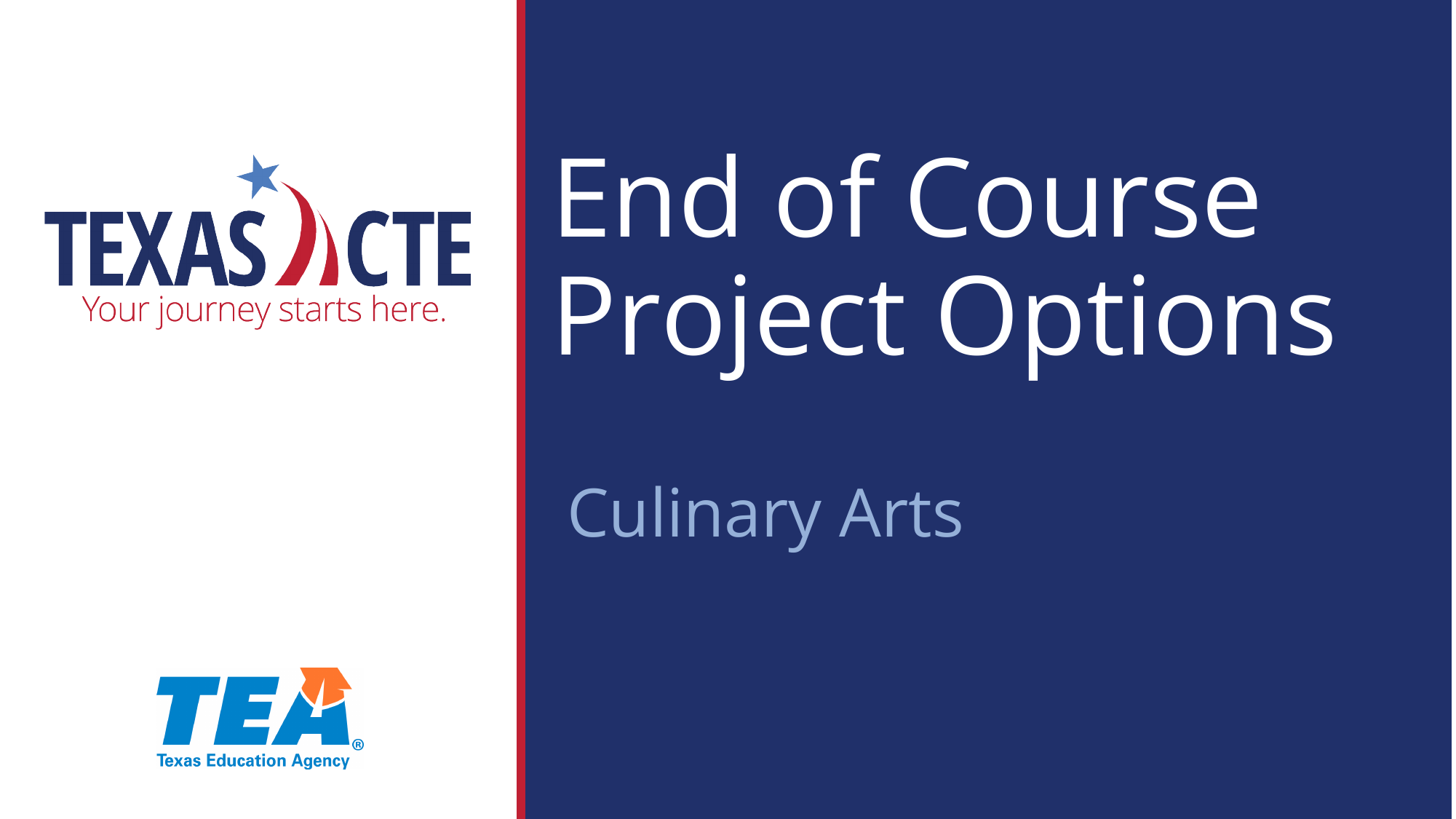

# End of Course Project Options
Culinary Arts